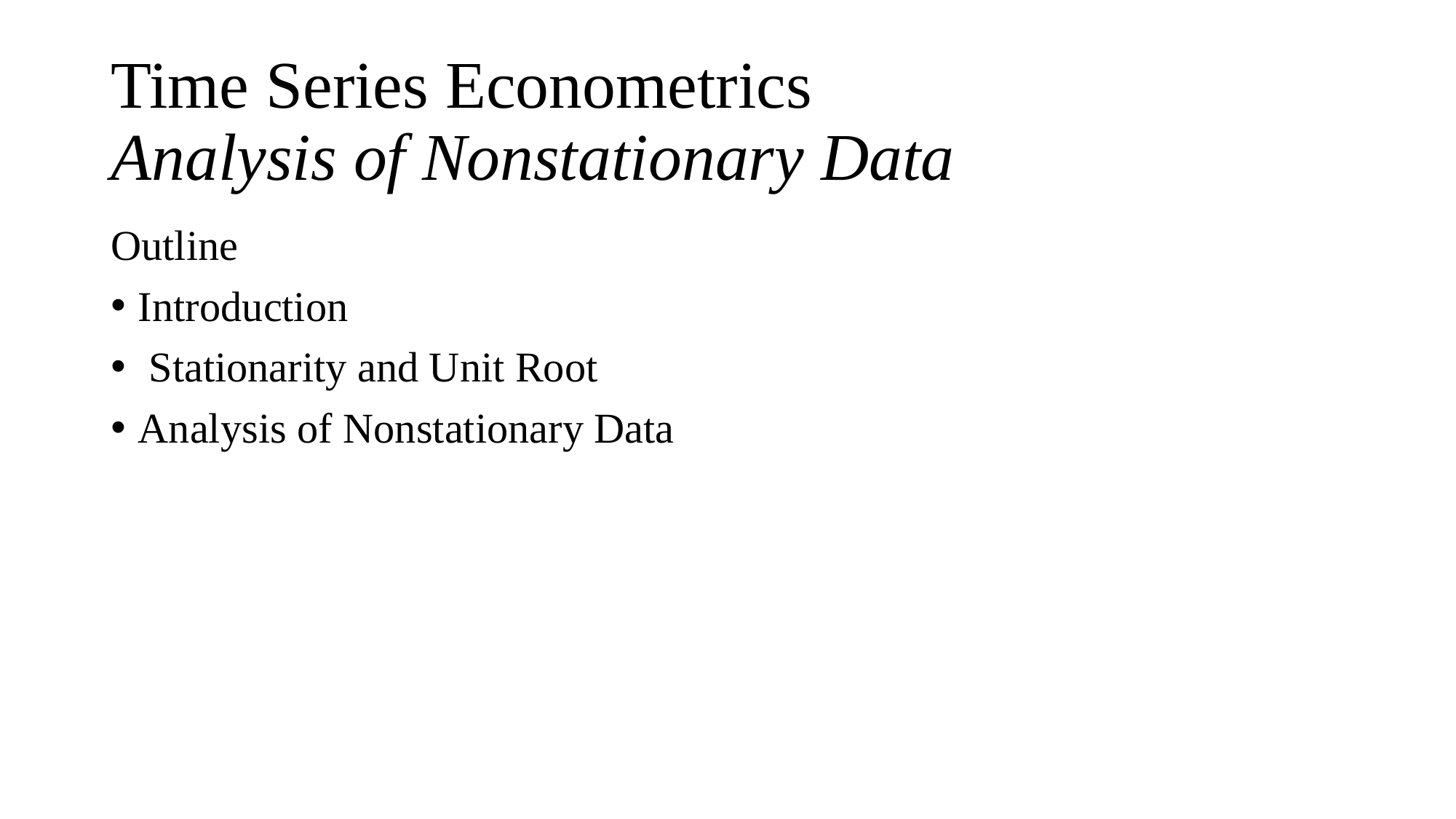

# Time Series Econometrics Analysis of Nonstationary Data
Outline
Introduction
 Stationarity and Unit Root
Analysis of Nonstationary Data